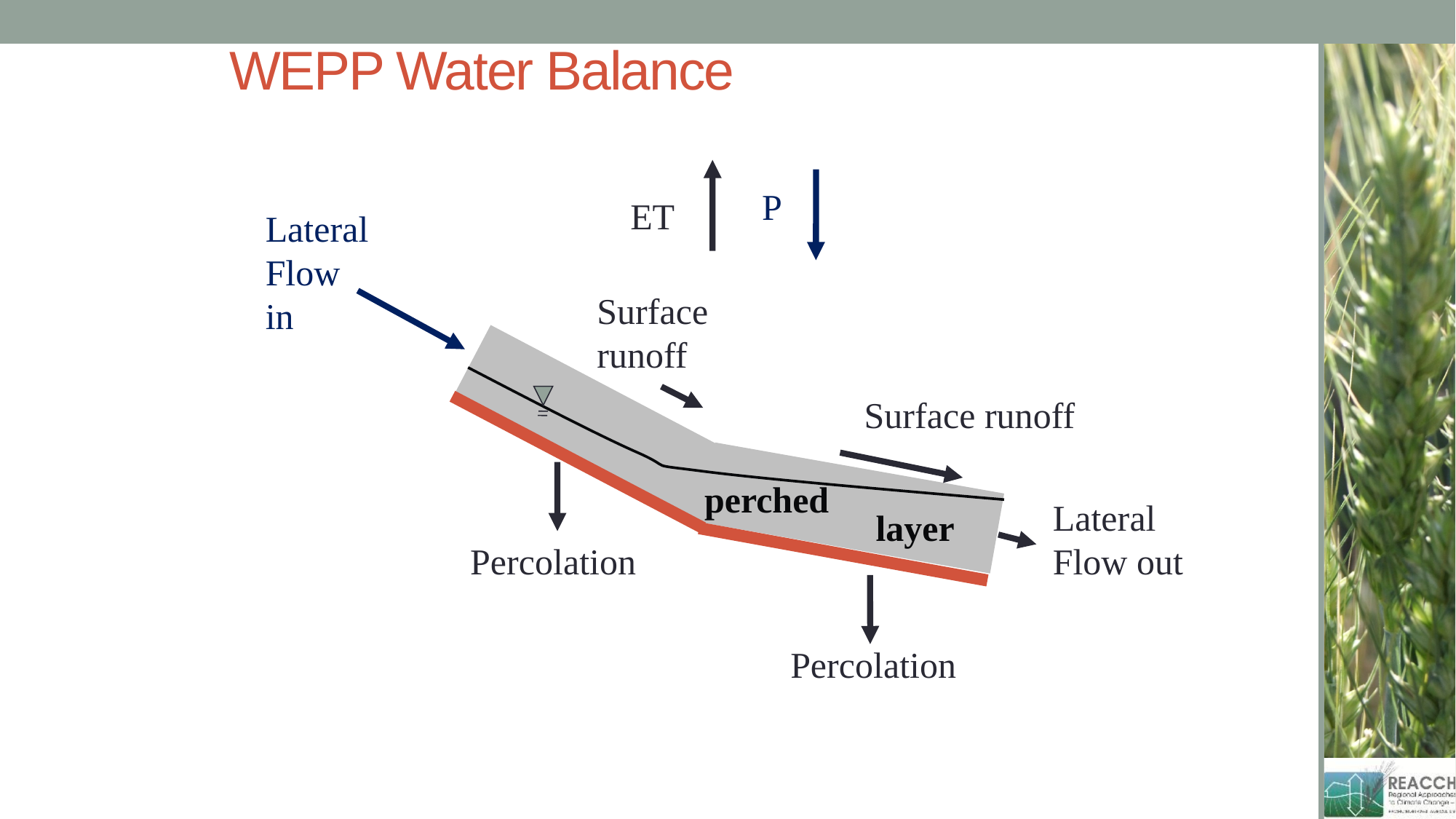

# WEPP Water Balance

P
ET
Lateral
Flow in
Surface runoff

Surface runoff

perched
Lateral
Flow out
layer

Percolation

Percolation